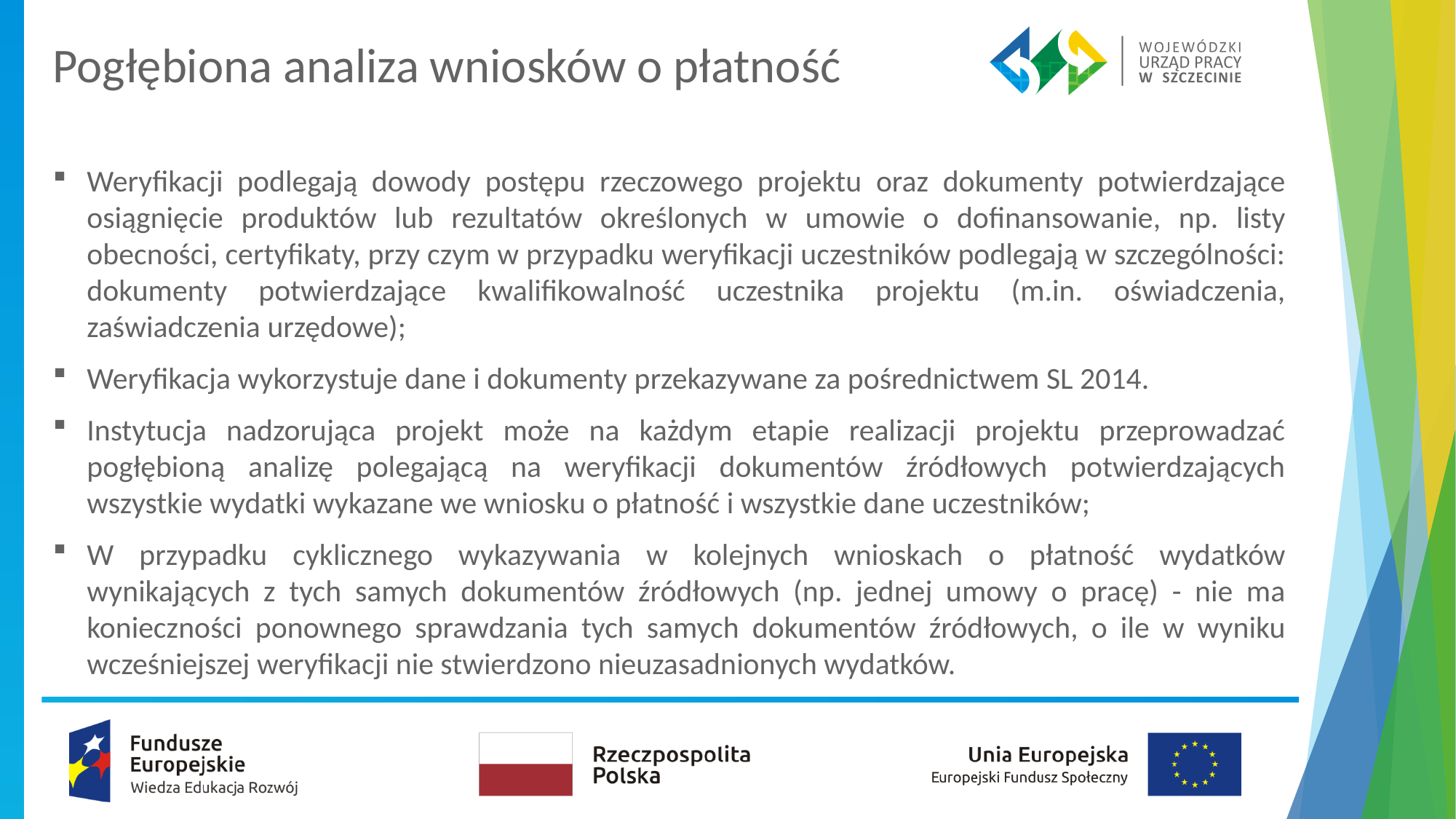

# Pogłębiona analiza wniosków o płatność
Weryfikacji podlegają dowody postępu rzeczowego projektu oraz dokumenty potwierdzające osiągnięcie produktów lub rezultatów określonych w umowie o dofinansowanie, np. listy obecności, certyfikaty, przy czym w przypadku weryfikacji uczestników podlegają w szczególności: dokumenty potwierdzające kwalifikowalność uczestnika projektu (m.in. oświadczenia, zaświadczenia urzędowe);
Weryfikacja wykorzystuje dane i dokumenty przekazywane za pośrednictwem SL 2014.
Instytucja nadzorująca projekt może na każdym etapie realizacji projektu przeprowadzać pogłębioną analizę polegającą na weryfikacji dokumentów źródłowych potwierdzających wszystkie wydatki wykazane we wniosku o płatność i wszystkie dane uczestników;
W przypadku cyklicznego wykazywania w kolejnych wnioskach o płatność wydatków wynikających z tych samych dokumentów źródłowych (np. jednej umowy o pracę) - nie ma konieczności ponownego sprawdzania tych samych dokumentów źródłowych, o ile w wyniku wcześniejszej weryfikacji nie stwierdzono nieuzasadnionych wydatków.